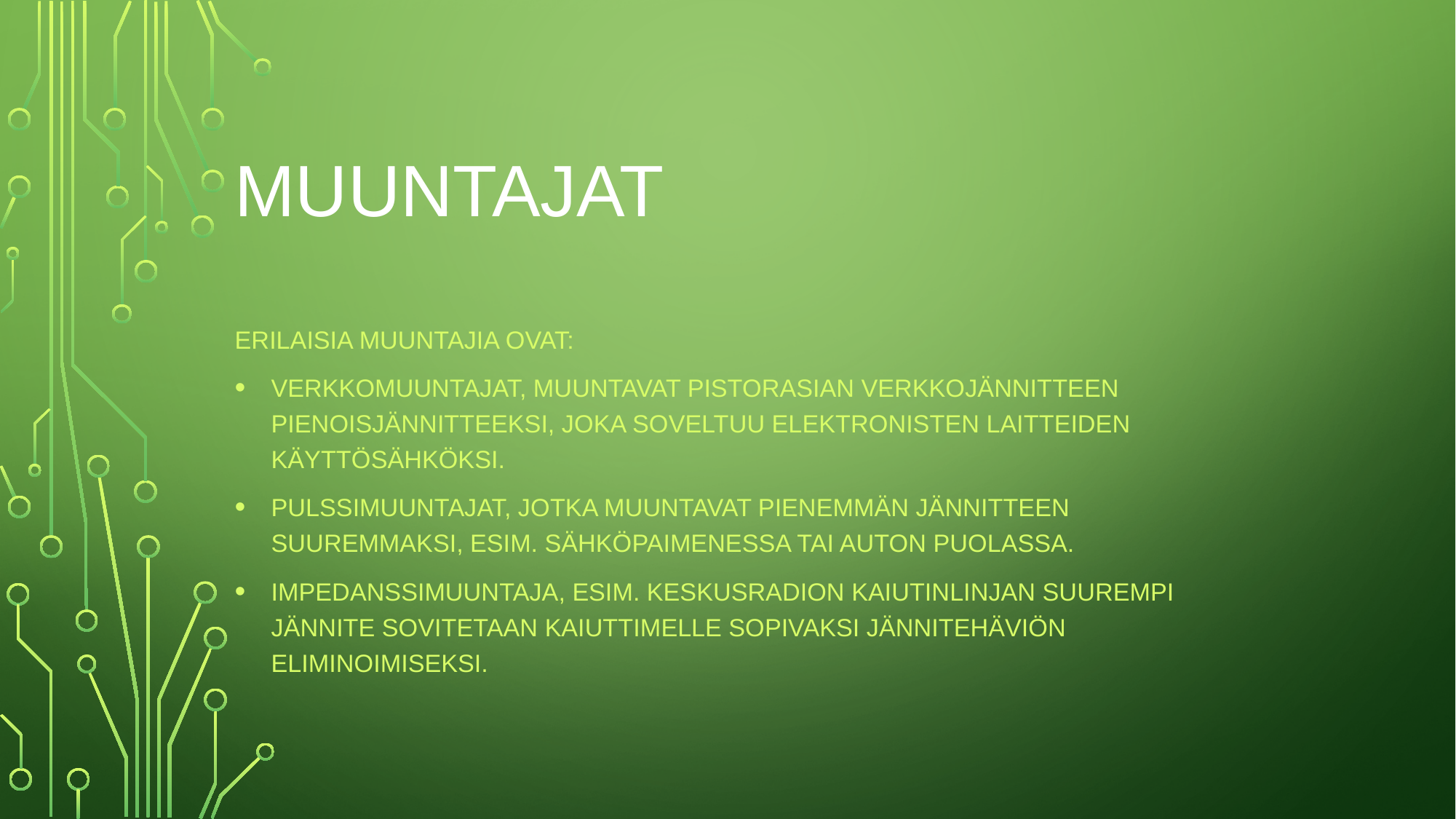

# Muuntajat
Erilaisia muuntajia ovat:
Verkkomuuntajat, muuntavat pistorasian verkkojännitteen pienoisjännitteeksi, joka soveltuu elektronisten laitteiden käyttösähköksi.
Pulssimuuntajat, jotka muuntavat pienemmän jännitteen suuremmaksi, esim. sähköpaimenessa tai auton puolassa.
Impedanssimuuntaja, esim. keskusradion kaiutinlinjan suurempi jännite sovitetaan kaiuttimelle sopivaksi jännitehäviön eliminoimiseksi.